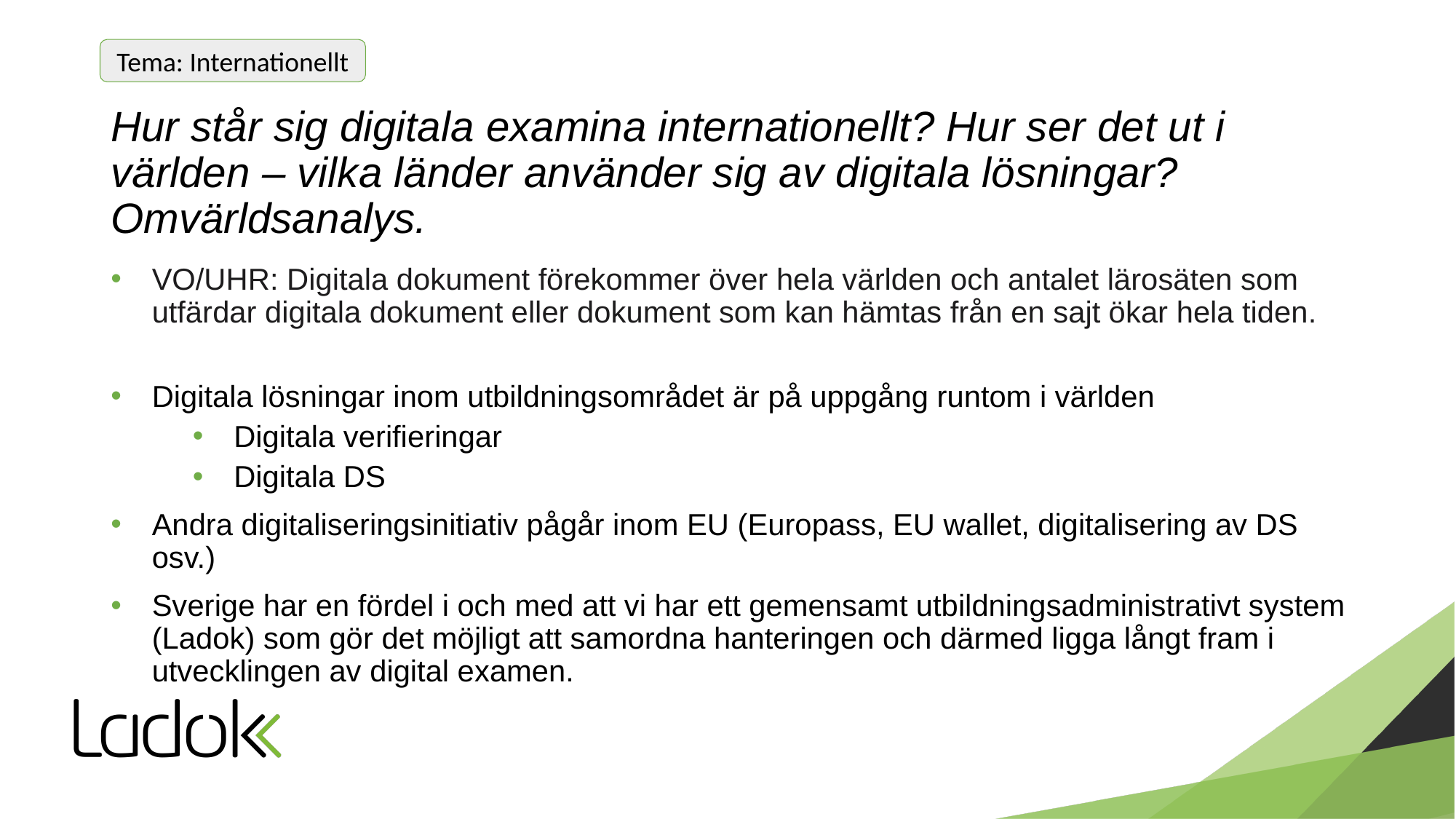

Tema: Internationellt
# Hur står sig digitala examina internationellt? Hur ser det ut i världen – vilka länder använder sig av digitala lösningar? Omvärldsanalys.
VO/UHR: Digitala dokument förekommer över hela världen och antalet lärosäten som utfärdar digitala dokument eller dokument som kan hämtas från en sajt ökar hela tiden.
Digitala lösningar inom utbildningsområdet är på uppgång runtom i världen
Digitala verifieringar
Digitala DS
Andra digitaliseringsinitiativ pågår inom EU (Europass, EU wallet, digitalisering av DS osv.)
Sverige har en fördel i och med att vi har ett gemensamt utbildningsadministrativt system (Ladok) som gör det möjligt att samordna hanteringen och därmed ligga långt fram i utvecklingen av digital examen.